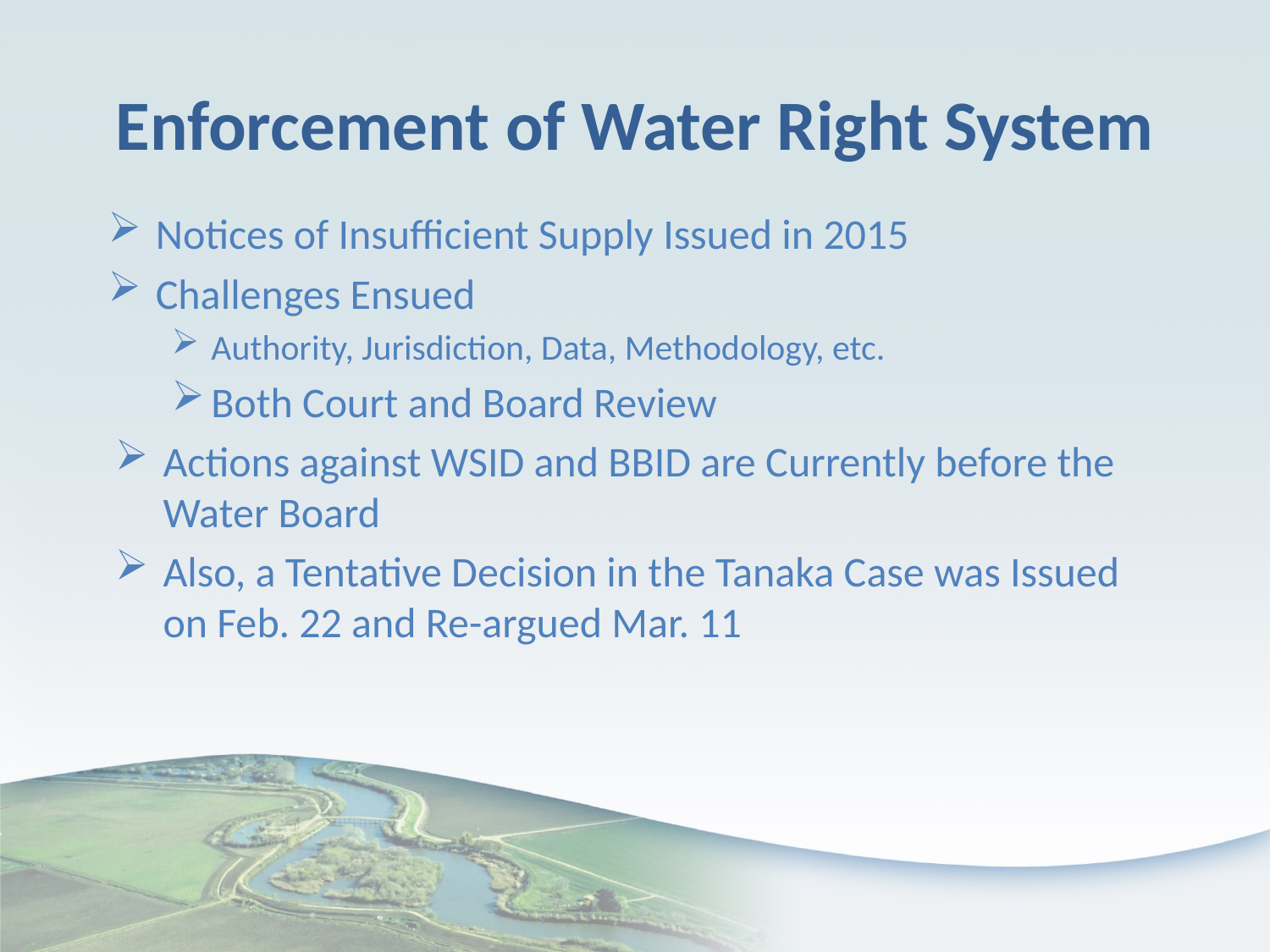

# Enforcement of Water Right System
Notices of Insufficient Supply Issued in 2015
Challenges Ensued
Authority, Jurisdiction, Data, Methodology, etc.
Both Court and Board Review
Actions against WSID and BBID are Currently before the Water Board
Also, a Tentative Decision in the Tanaka Case was Issued on Feb. 22 and Re-argued Mar. 11